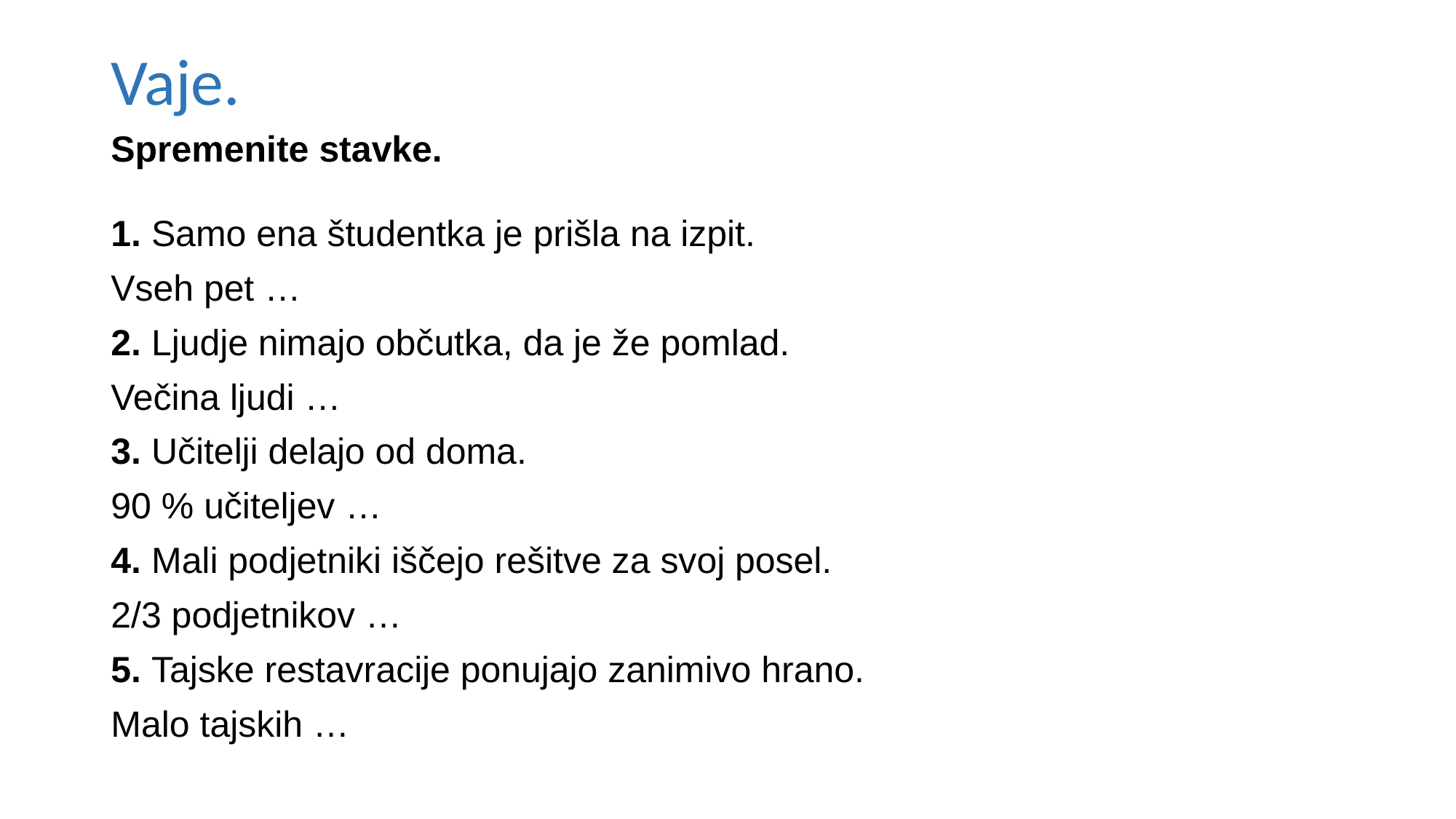

# Vaje.
Spremenite stavke.

1. Samo ena študentka je prišla na izpit.
Vseh pet …
2. Ljudje nimajo občutka, da je že pomlad.
Večina ljudi …
3. Učitelji delajo od doma.
90 % učiteljev …
4. Mali podjetniki iščejo rešitve za svoj posel.
2/3 podjetnikov …
5. Tajske restavracije ponujajo zanimivo hrano.
Malo tajskih …